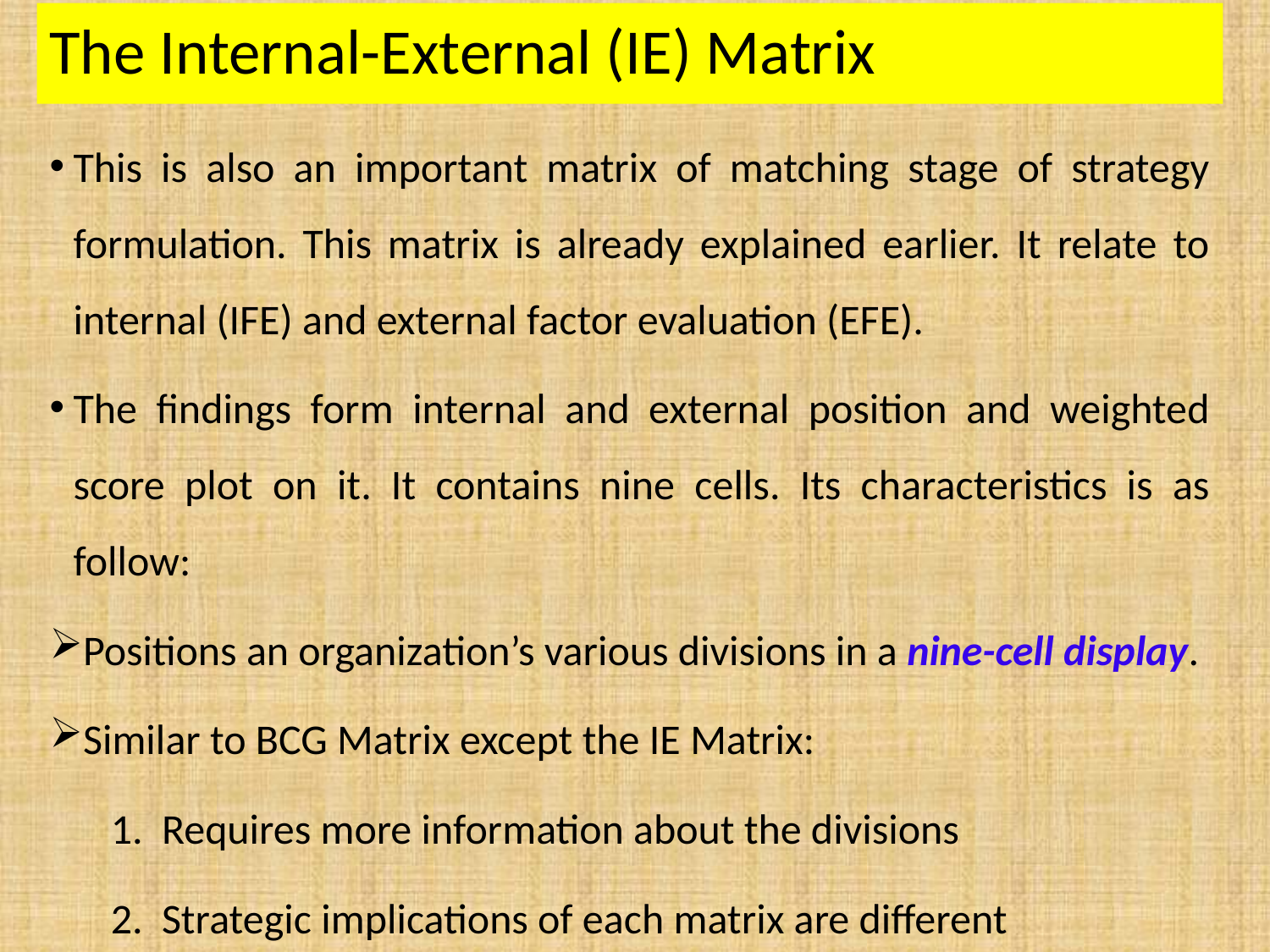

# The Internal-External (IE) Matrix
This is also an important matrix of matching stage of strategy formulation. This matrix is already explained earlier. It relate to internal (IFE) and external factor evaluation (EFE).
The findings form internal and external position and weighted score plot on it. It contains nine cells. Its characteristics is as follow:
Positions an organization’s various divisions in a nine-cell display.
Similar to BCG Matrix except the IE Matrix:
Requires more information about the divisions
Strategic implications of each matrix are different